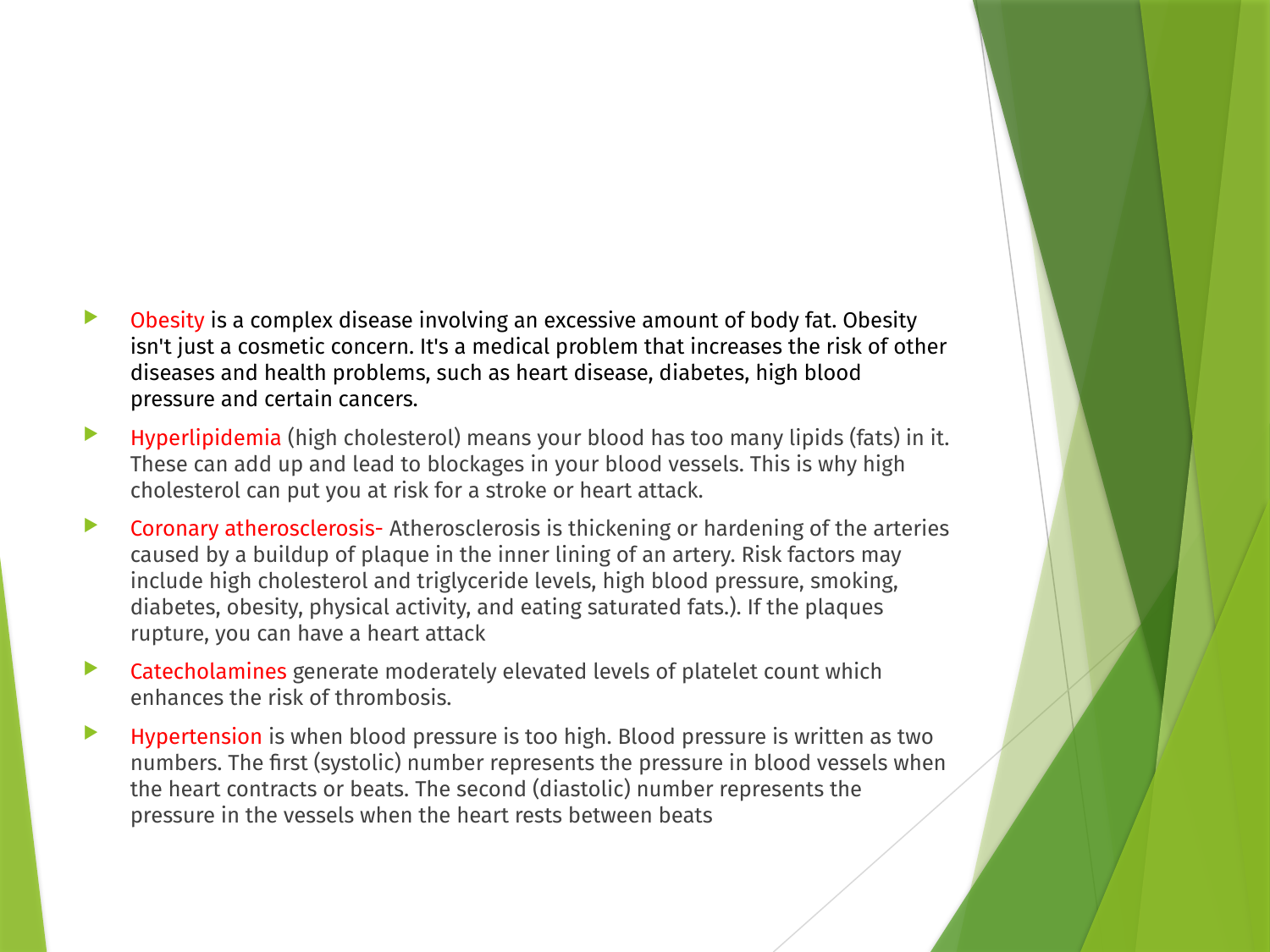

#
Obesity is a complex disease involving an excessive amount of body fat. Obesity isn't just a cosmetic concern. It's a medical problem that increases the risk of other diseases and health problems, such as heart disease, diabetes, high blood pressure and certain cancers.
Hyperlipidemia (high cholesterol) means your blood has too many lipids (fats) in it. These can add up and lead to blockages in your blood vessels. This is why high cholesterol can put you at risk for a stroke or heart attack.
Coronary atherosclerosis- Atherosclerosis is thickening or hardening of the arteries caused by a buildup of plaque in the inner lining of an artery. Risk factors may include high cholesterol and triglyceride levels, high blood pressure, smoking, diabetes, obesity, physical activity, and eating saturated fats.). If the plaques rupture, you can have a heart attack
Catecholamines generate moderately elevated levels of platelet count which enhances the risk of thrombosis.
Hypertension is when blood pressure is too high. Blood pressure is written as two numbers. The first (systolic) number represents the pressure in blood vessels when the heart contracts or beats. The second (diastolic) number represents the pressure in the vessels when the heart rests between beats